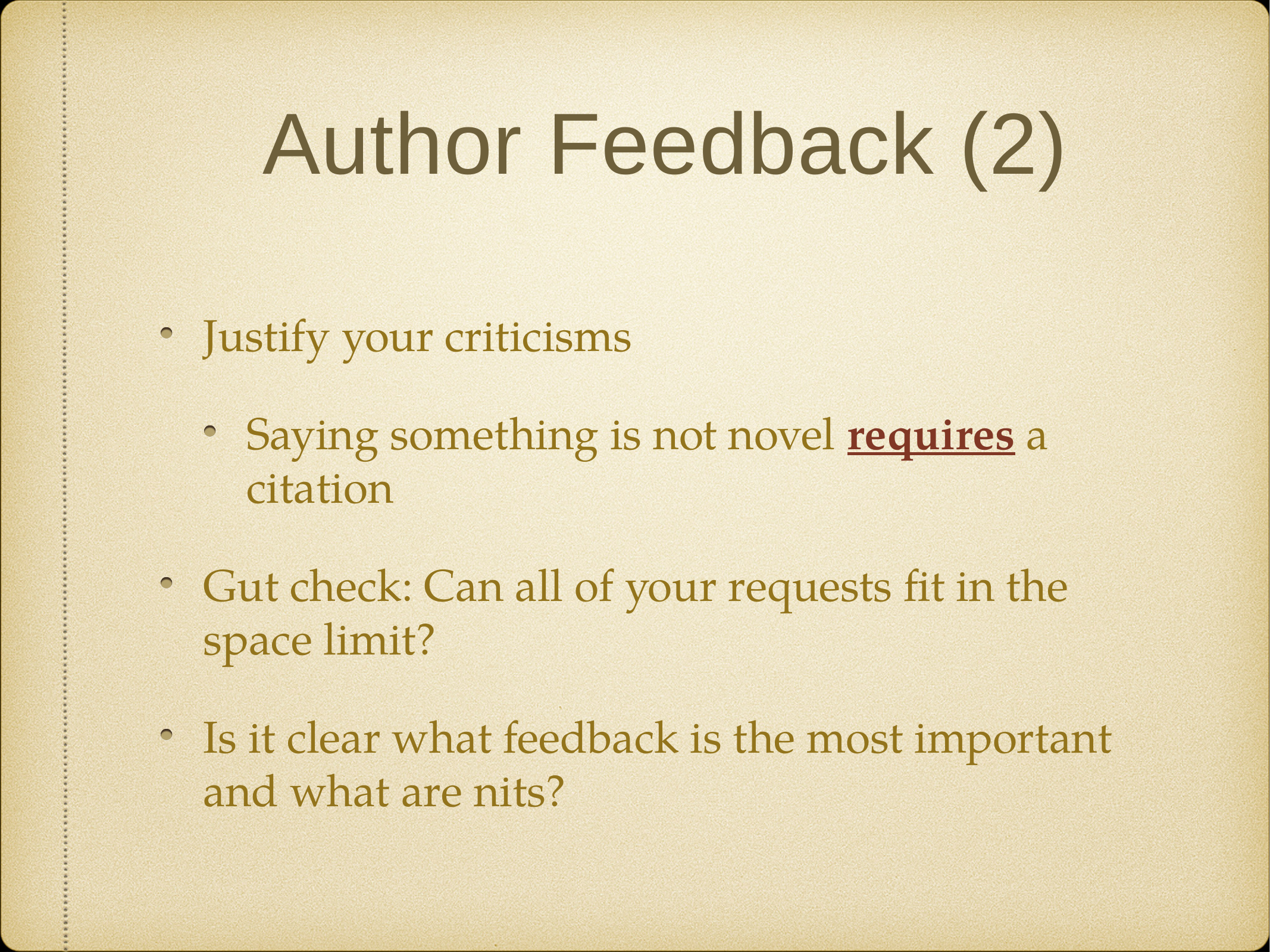

# Author Feedback (2)
Justify your criticisms
Saying something is not novel requires a citation
Gut check: Can all of your requests fit in the space limit?
Is it clear what feedback is the most important and what are nits?